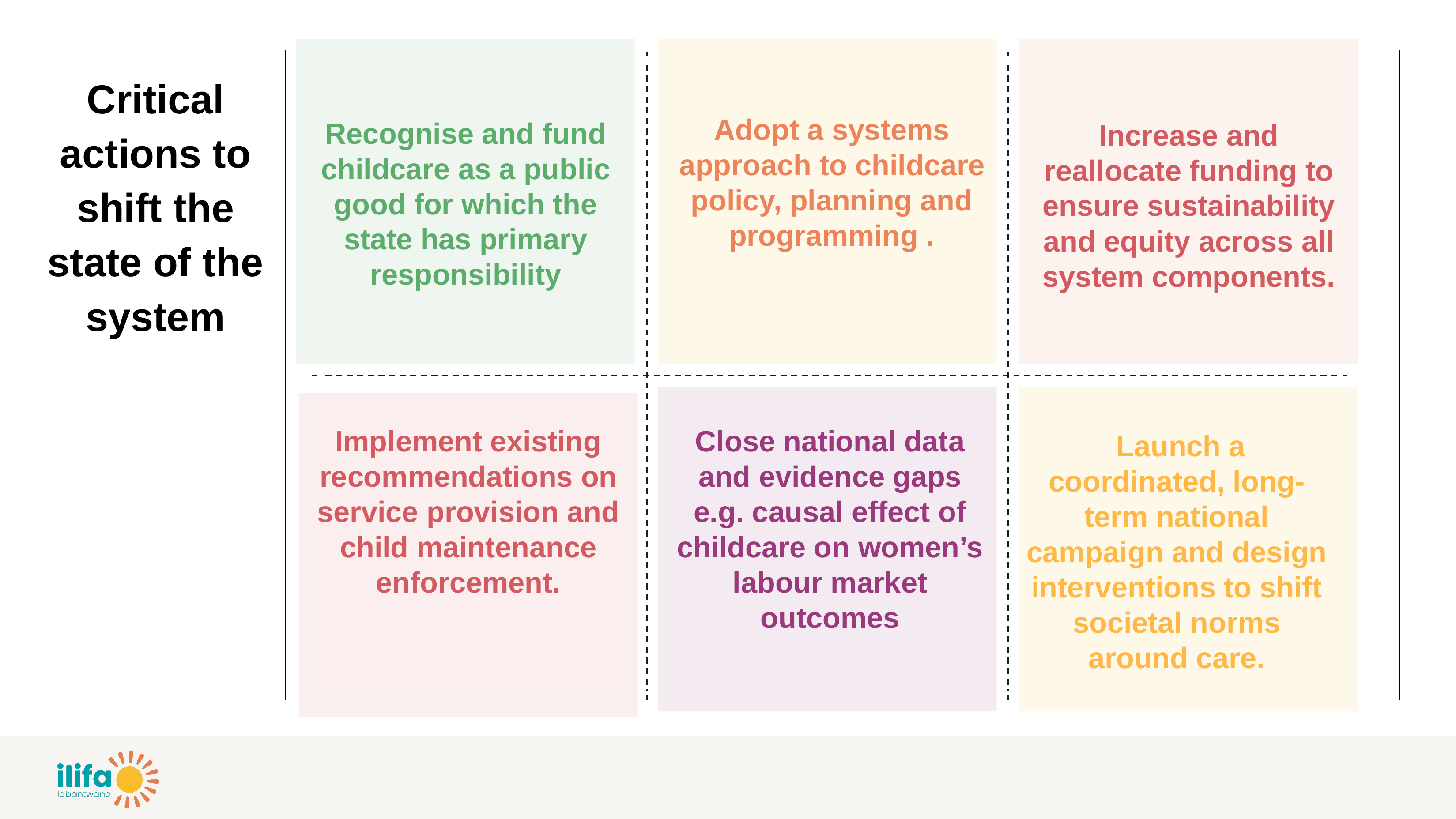

Critical actions to shift the state of the system
Adopt a systems approach to childcare policy, planning and programming .
Recognise and fund childcare as a public good for which the state has primary responsibility
Increase and reallocate funding to ensure sustainability and equity across all system components.
Implement existing recommendations on service provision and child maintenance enforcement.
Close national data and evidence gaps e.g. causal effect of childcare on women’s labour market outcomes
 Launch a coordinated, long-term national campaign and design interventions to shift societal norms around care.